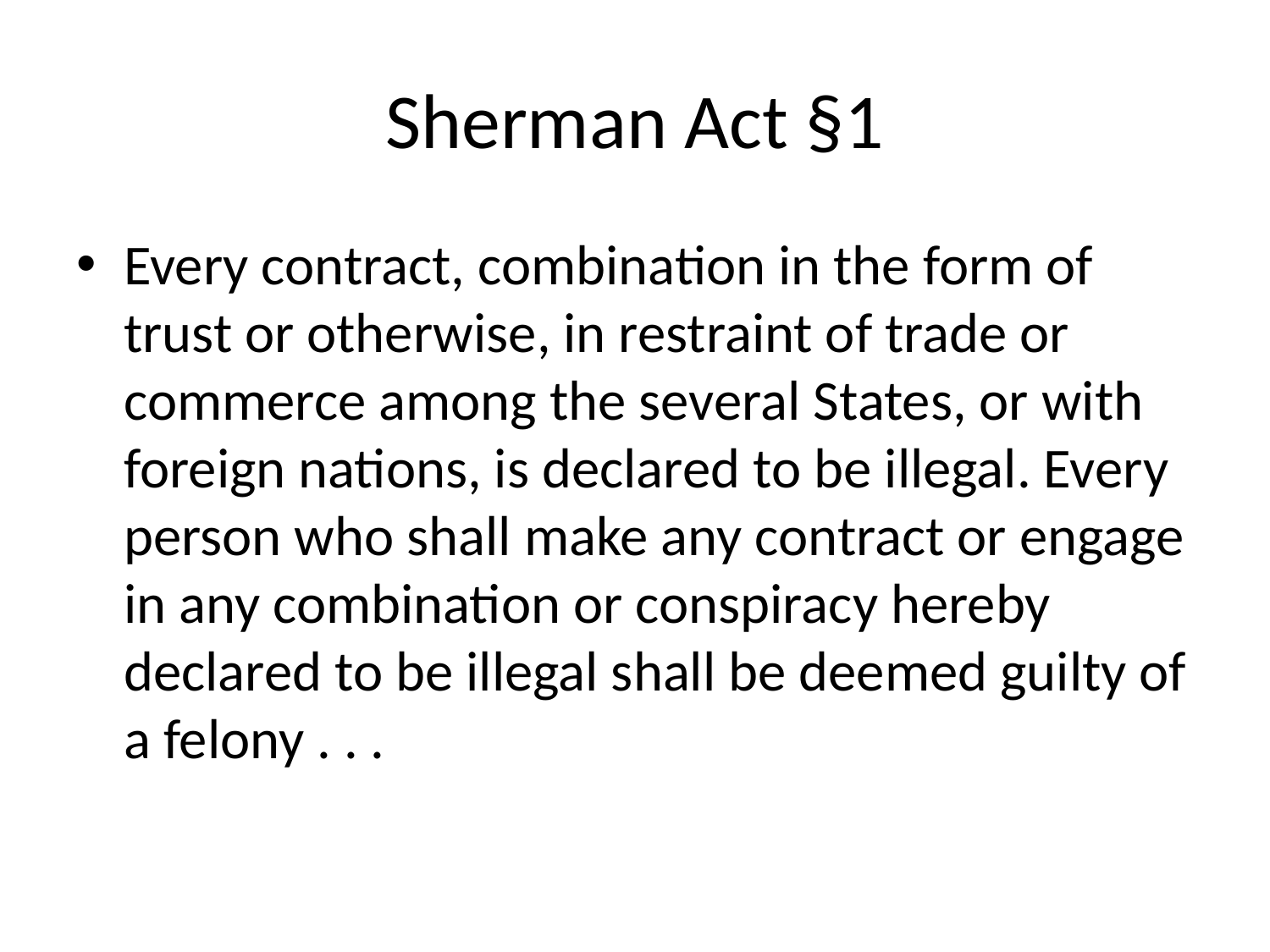

# Sherman Act §1
Every contract, combination in the form of trust or otherwise, in restraint of trade or commerce among the several States, or with foreign nations, is declared to be illegal. Every person who shall make any contract or engage in any combination or conspiracy hereby declared to be illegal shall be deemed guilty of a felony . . .